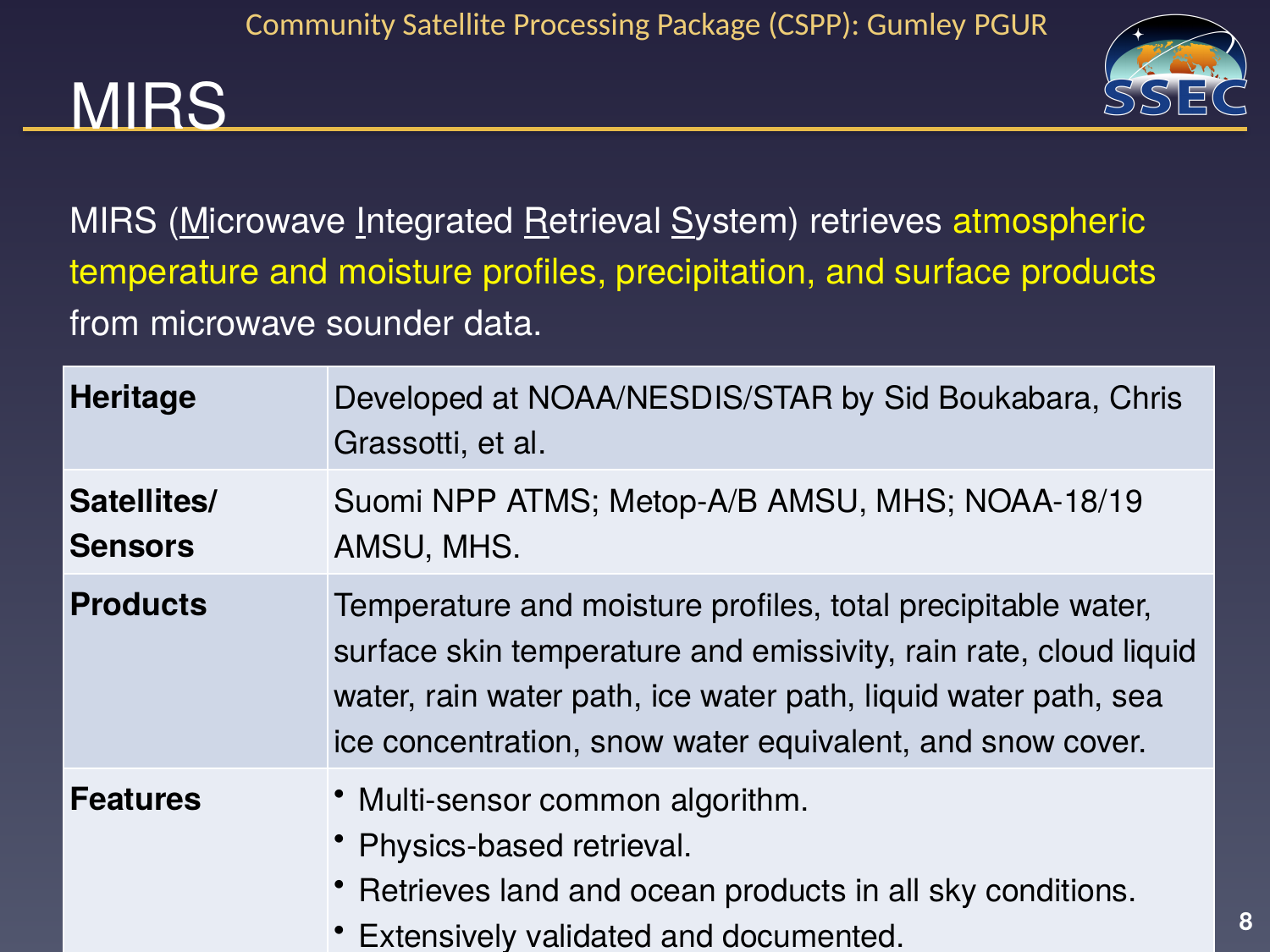

# MIRS
MIRS (Microwave Integrated Retrieval System) retrieves atmospheric temperature and moisture profiles, precipitation, and surface products from microwave sounder data.
| Heritage | Developed at NOAA/NESDIS/STAR by Sid Boukabara, Chris Grassotti, et al. |
| --- | --- |
| Satellites/Sensors | Suomi NPP ATMS; Metop-A/B AMSU, MHS; NOAA-18/19 AMSU, MHS. |
| Products | Temperature and moisture profiles, total precipitable water, surface skin temperature and emissivity, rain rate, cloud liquid water, rain water path, ice water path, liquid water path, sea ice concentration, snow water equivalent, and snow cover. |
| Features | Multi-sensor common algorithm. Physics-based retrieval. Retrieves land and ocean products in all sky conditions. Extensively validated and documented. |
8